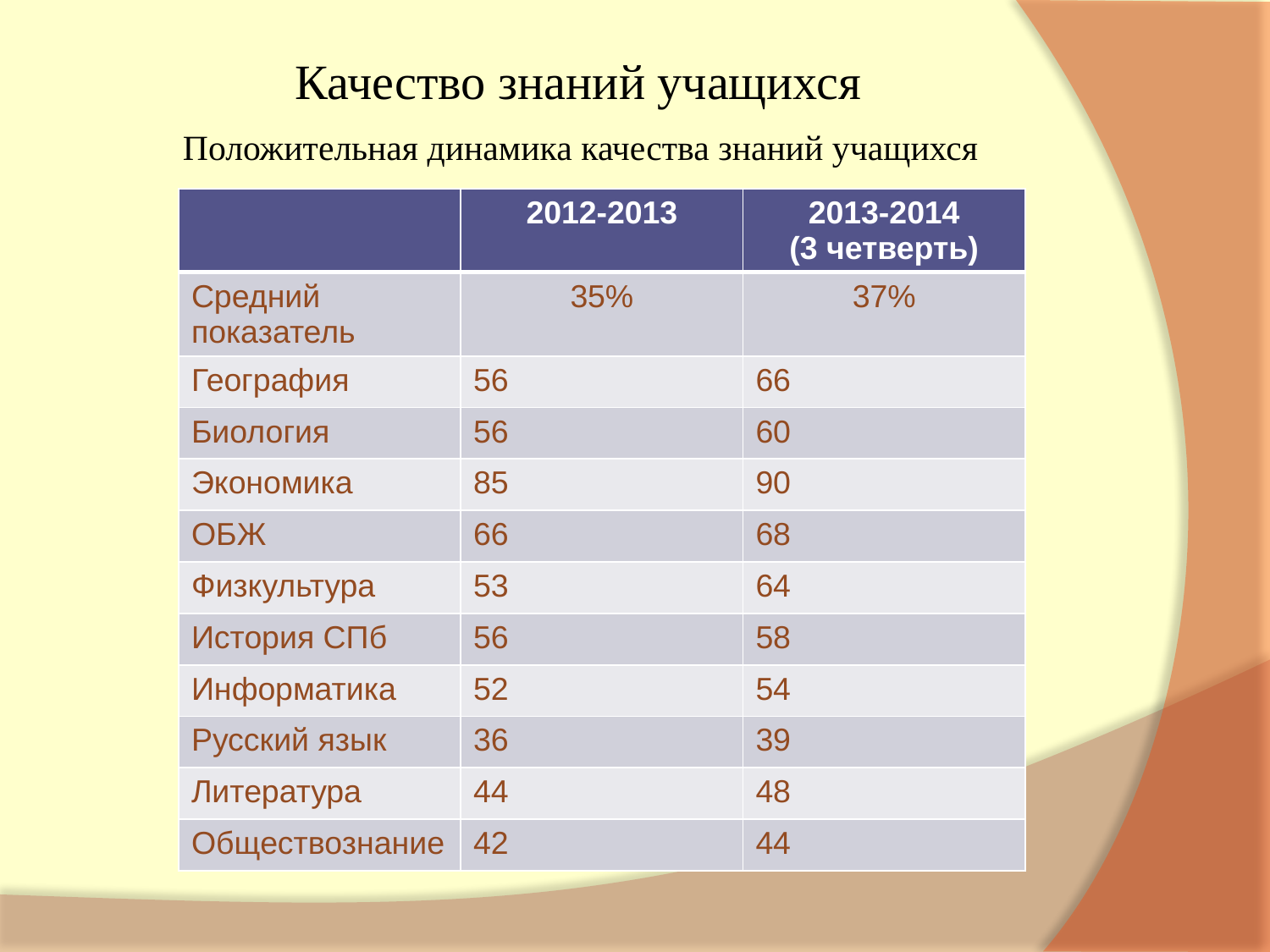

# Качество знаний учащихся
Положительная динамика качества знаний учащихся

|  | 2012-2013 | 2013-2014 (3 четверть) |
| --- | --- | --- |
| Средний показатель | 35% | 37% |
| География | 56 | 66 |
| Биология | 56 | 60 |
| Экономика | 85 | 90 |
| ОБЖ | 66 | 68 |
| Физкультура | 53 | 64 |
| История СПб | 56 | 58 |
| Информатика | 52 | 54 |
| Русский язык | 36 | 39 |
| Литература | 44 | 48 |
| Обществознание | 42 | 44 |